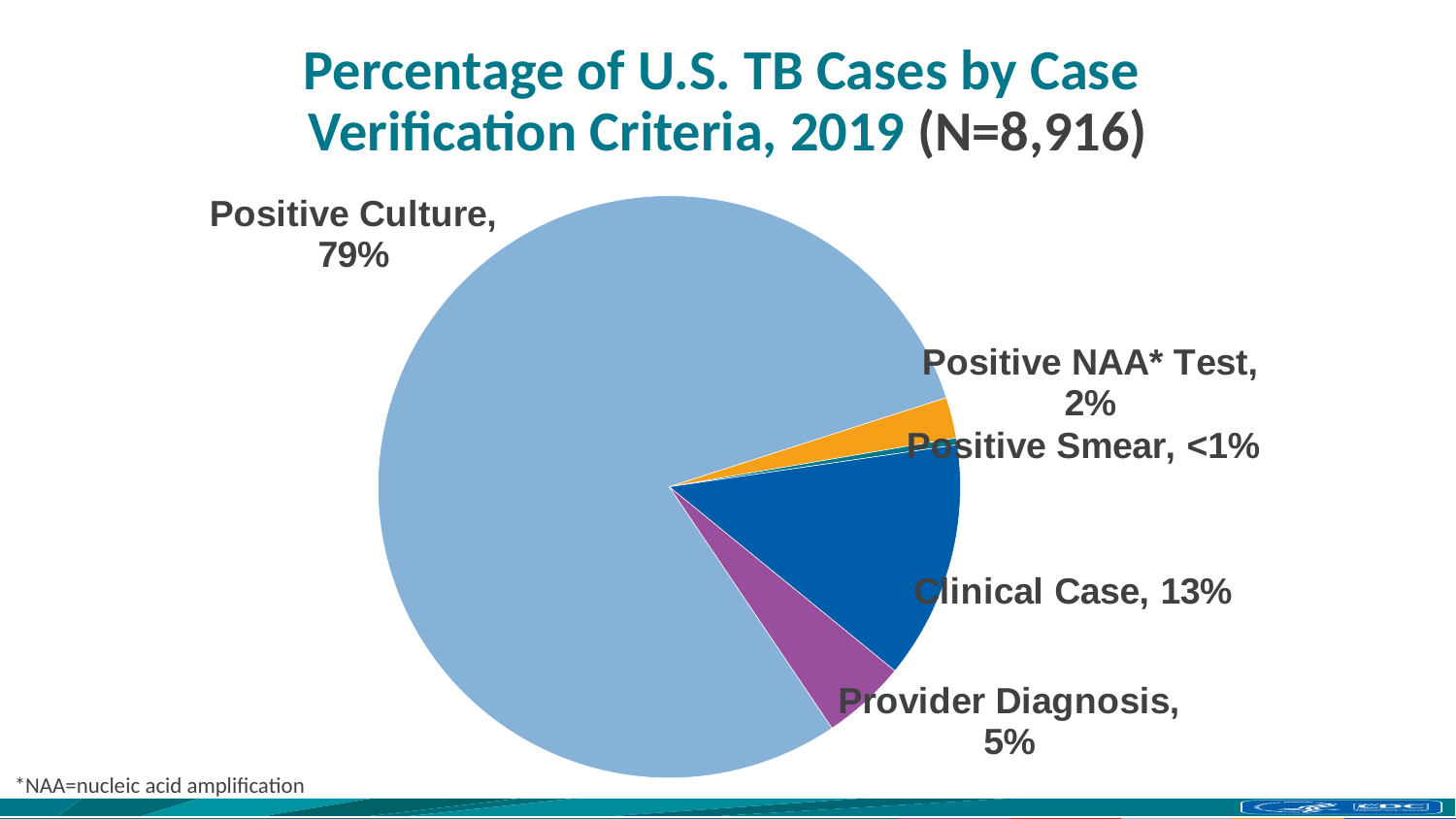

# Percentage of U.S. TB Cases by Case Verification Criteria, 2019 (N=8,916)

### Chart

| Category | Column1 |
|---|---|
| Positive Culture | 7087.0 |
| Positive NAA* Test | 202.0 |
| Positive Smear | 34.0 |
| Clinical Case | 1177.0 |
| Provider Diagnosis | 416.0 |
*NAA=nucleic acid amplification